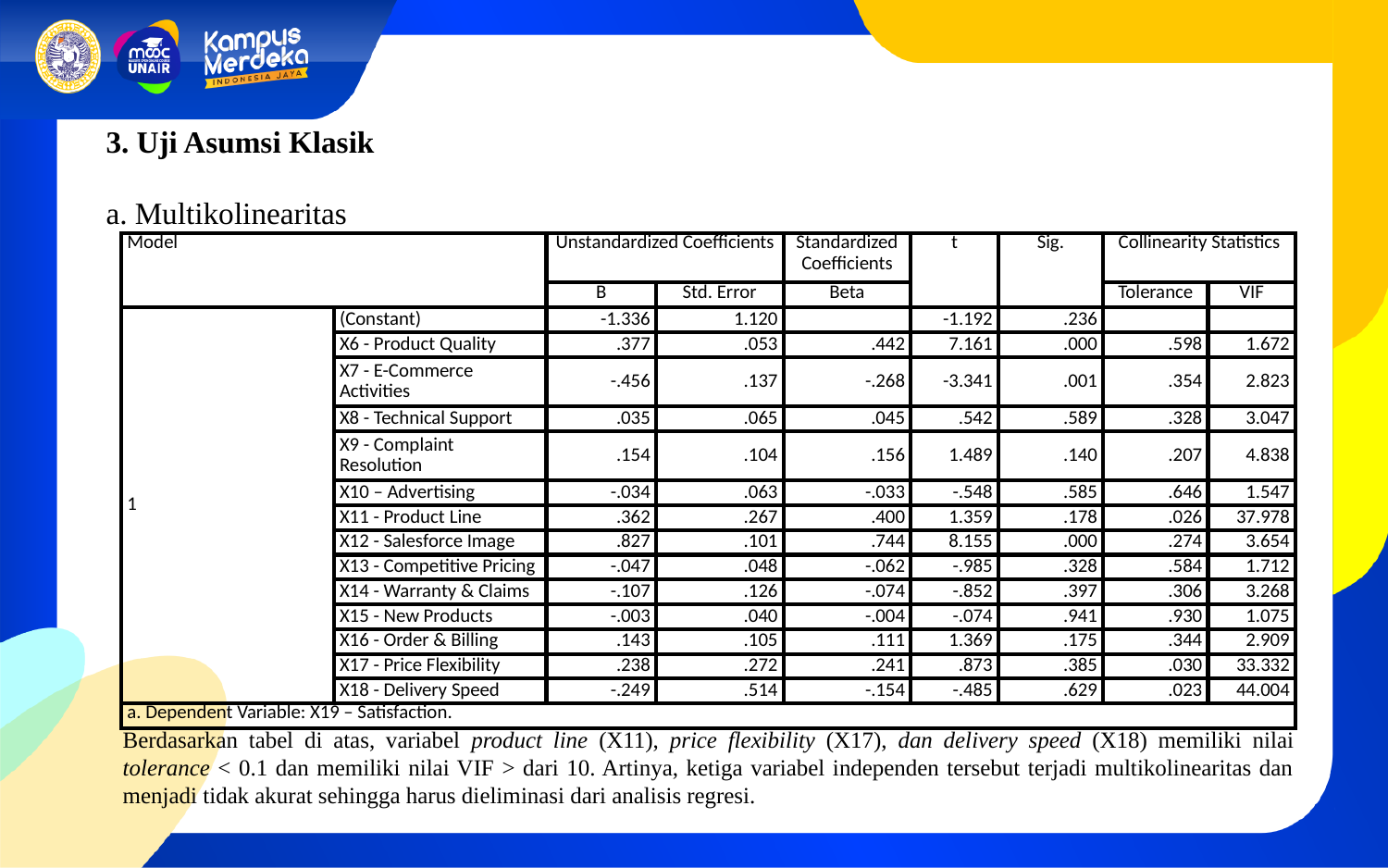

3. Uji Asumsi Klasik
a. Multikolinearitas
| Model |  | Unstandardized Coefficients |  | Standardized Coefficients | t | Sig. | Collinearity Statistics |  |
| --- | --- | --- | --- | --- | --- | --- | --- | --- |
|  |  | B | Std. Error | Beta |  |  | Tolerance | VIF |
| 1 | (Constant) | -1.336 | 1.120 |  | -1.192 | .236 |  |  |
|  | X6 - Product Quality | .377 | .053 | .442 | 7.161 | .000 | .598 | 1.672 |
|  | X7 - E-Commerce Activities | -.456 | .137 | -.268 | -3.341 | .001 | .354 | 2.823 |
|  | X8 - Technical Support | .035 | .065 | .045 | .542 | .589 | .328 | 3.047 |
|  | X9 - Complaint Resolution | .154 | .104 | .156 | 1.489 | .140 | .207 | 4.838 |
|  | X10 – Advertising | -.034 | .063 | -.033 | -.548 | .585 | .646 | 1.547 |
|  | X11 - Product Line | .362 | .267 | .400 | 1.359 | .178 | .026 | 37.978 |
|  | X12 - Salesforce Image | .827 | .101 | .744 | 8.155 | .000 | .274 | 3.654 |
|  | X13 - Competitive Pricing | -.047 | .048 | -.062 | -.985 | .328 | .584 | 1.712 |
|  | X14 - Warranty & Claims | -.107 | .126 | -.074 | -.852 | .397 | .306 | 3.268 |
|  | X15 - New Products | -.003 | .040 | -.004 | -.074 | .941 | .930 | 1.075 |
|  | X16 - Order & Billing | .143 | .105 | .111 | 1.369 | .175 | .344 | 2.909 |
|  | X17 - Price Flexibility | .238 | .272 | .241 | .873 | .385 | .030 | 33.332 |
|  | X18 - Delivery Speed | -.249 | .514 | -.154 | -.485 | .629 | .023 | 44.004 |
| a. Dependent Variable: X19 – Satisfaction. |  |  |  |  |  |  |  |  |
Berdasarkan tabel di atas, variabel product line (X11), price flexibility (X17), dan delivery speed (X18) memiliki nilai tolerance < 0.1 dan memiliki nilai VIF > dari 10. Artinya, ketiga variabel independen tersebut terjadi multikolinearitas dan menjadi tidak akurat sehingga harus dieliminasi dari analisis regresi.